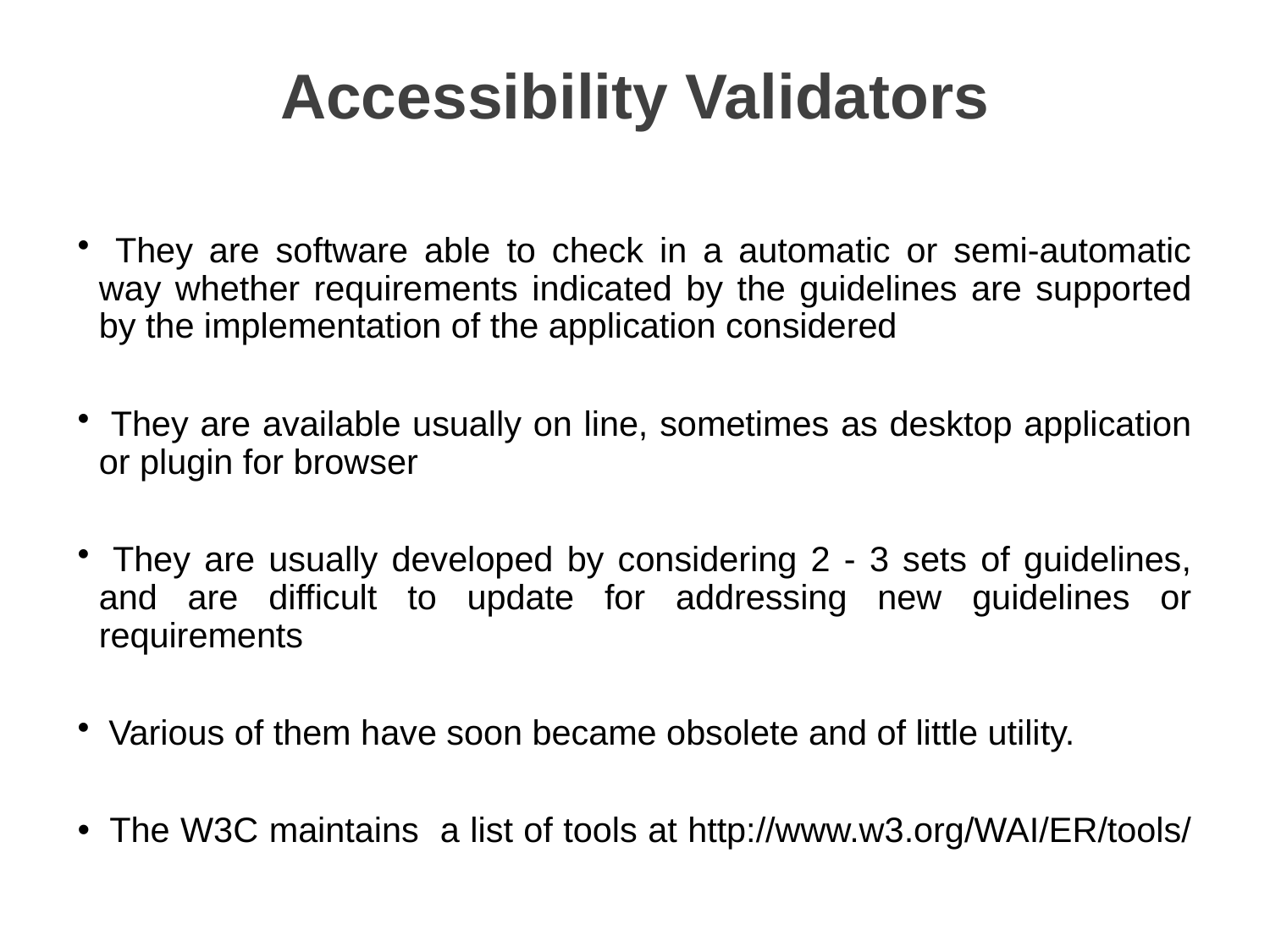

# Accessibility Validators

 They are software able to check in a automatic or semi-automatic way whether requirements indicated by the guidelines are supported by the implementation of the application considered

 They are available usually on line, sometimes as desktop application or plugin for browser

 They are usually developed by considering 2 - 3 sets of guidelines, and are difficult to update for addressing new guidelines or requirements

 Various of them have soon became obsolete and of little utility.

 The W3C maintains  a list of tools at http://www.w3.org/WAI/ER/tools/
7